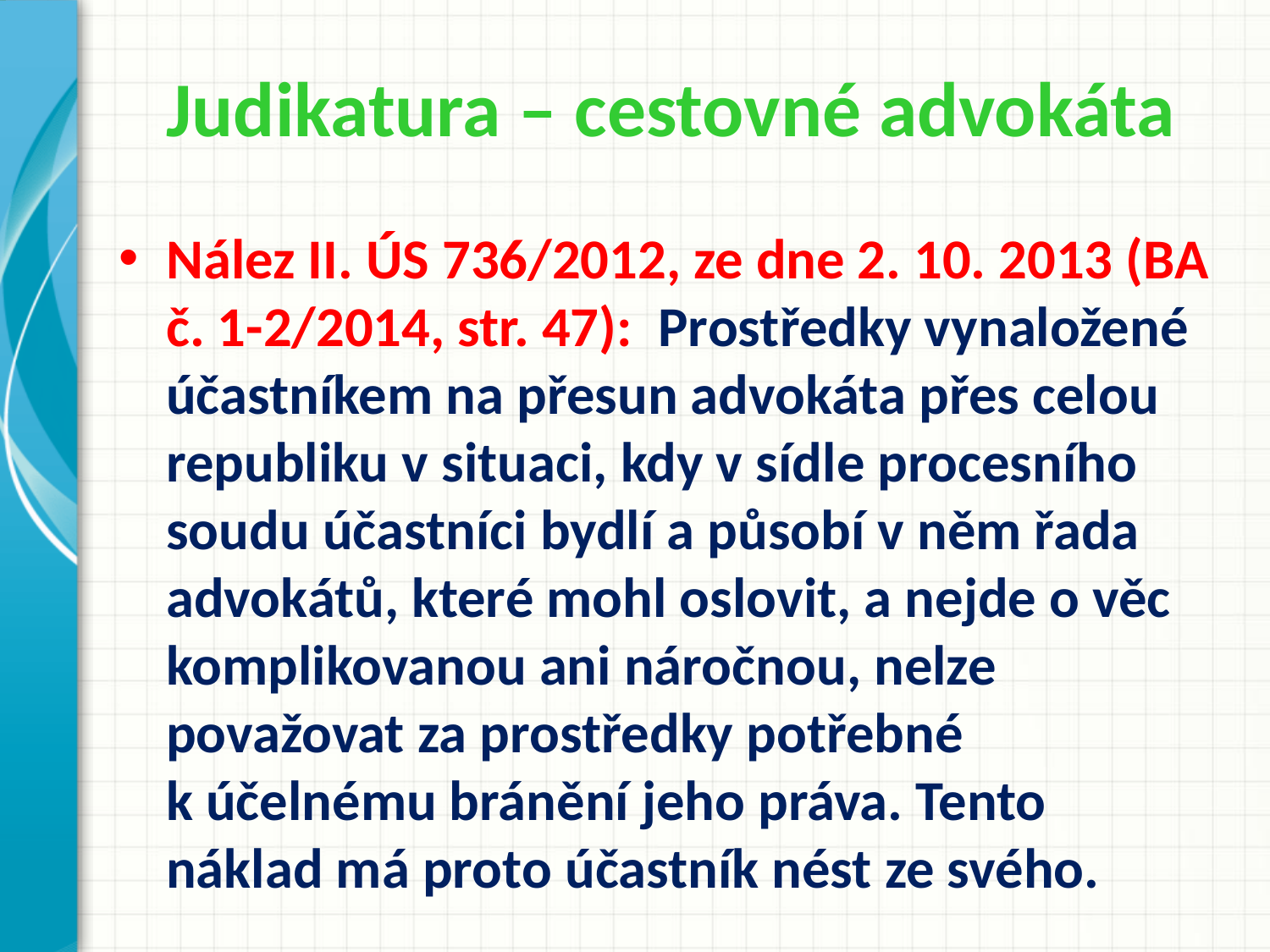

# Judikatura – cestovné advokáta
Nález II. ÚS 736/2012, ze dne 2. 10. 2013 (BA č. 1-2/2014, str. 47):  Prostředky vynaložené účastníkem na přesun advokáta přes celou republiku v situaci, kdy v sídle procesního soudu účastníci bydlí a působí v něm řada advokátů, které mohl oslovit, a nejde o věc komplikovanou ani náročnou, nelze považovat za prostředky potřebné k účelnému bránění jeho práva. Tento náklad má proto účastník nést ze svého.